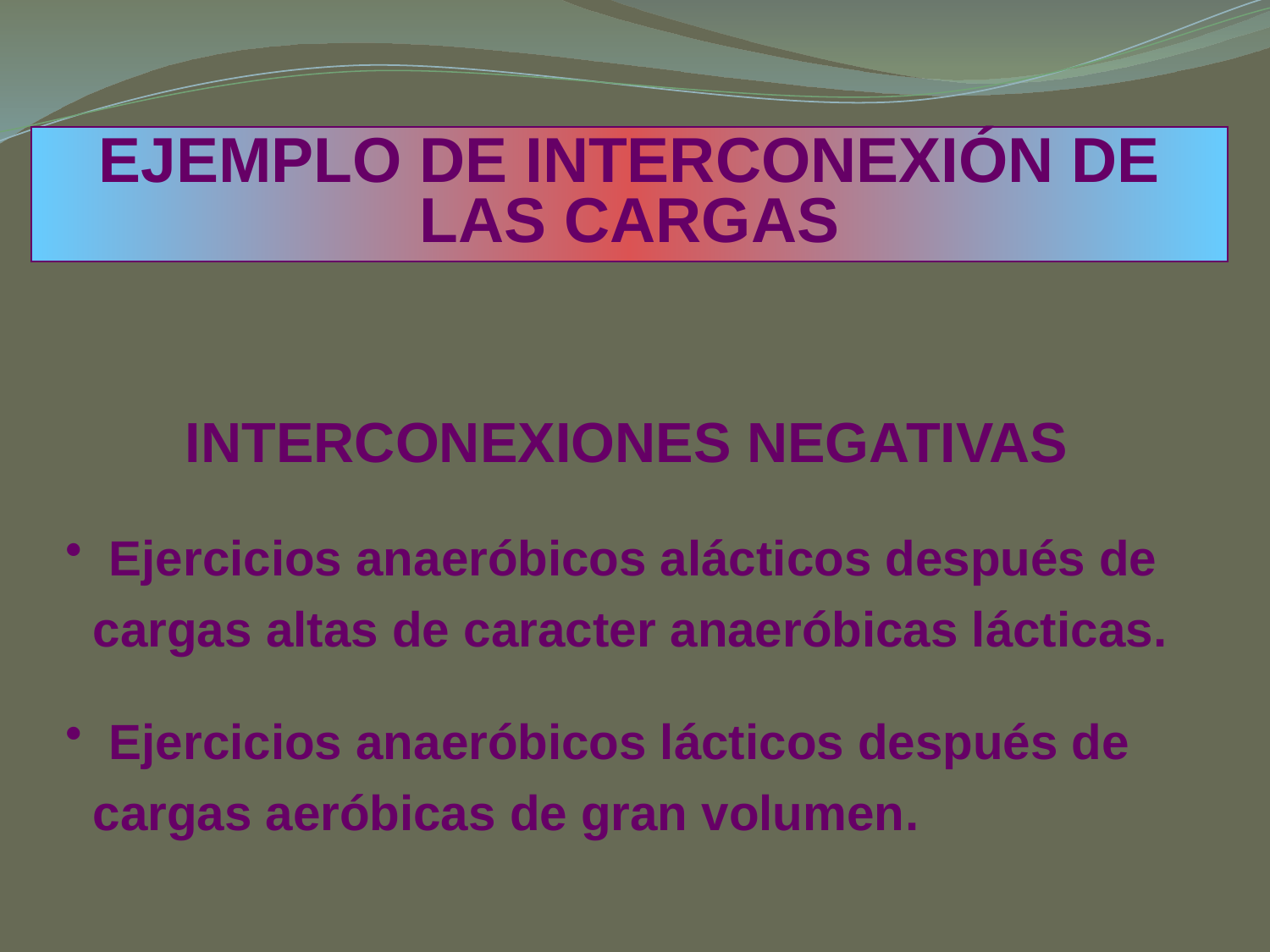

EJEMPLO DE INTERCONEXIÓN DE LAS CARGAS

INTERCONEXIONES NEGATIVAS

 Ejercicios anaeróbicos alácticos después de
  cargas altas de caracter anaeróbicas lácticas.

 Ejercicios anaeróbicos lácticos después de
  cargas aeróbicas de gran volumen.